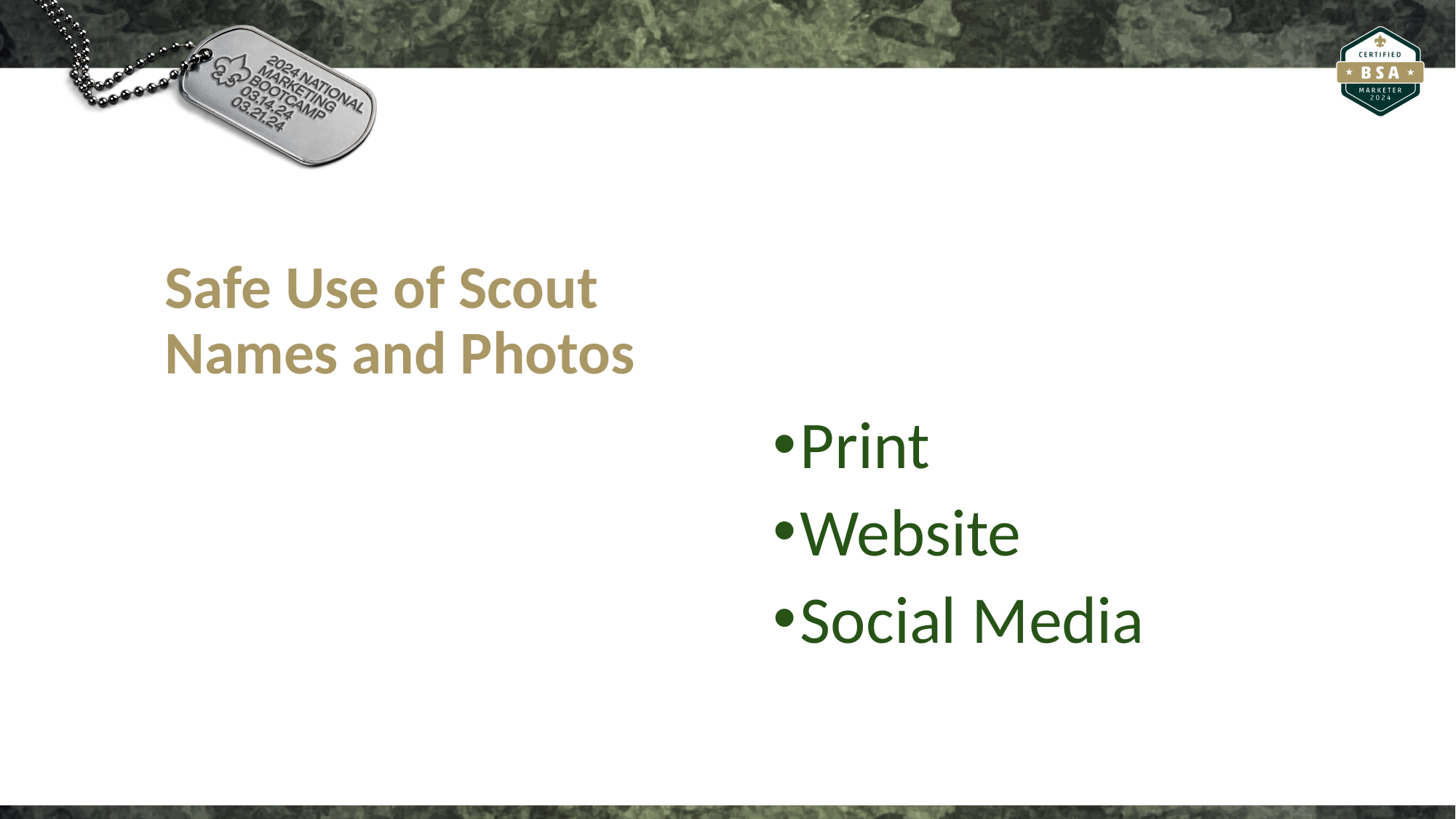

Print
Website
Social Media
# Safe Use of Scout Names and Photos